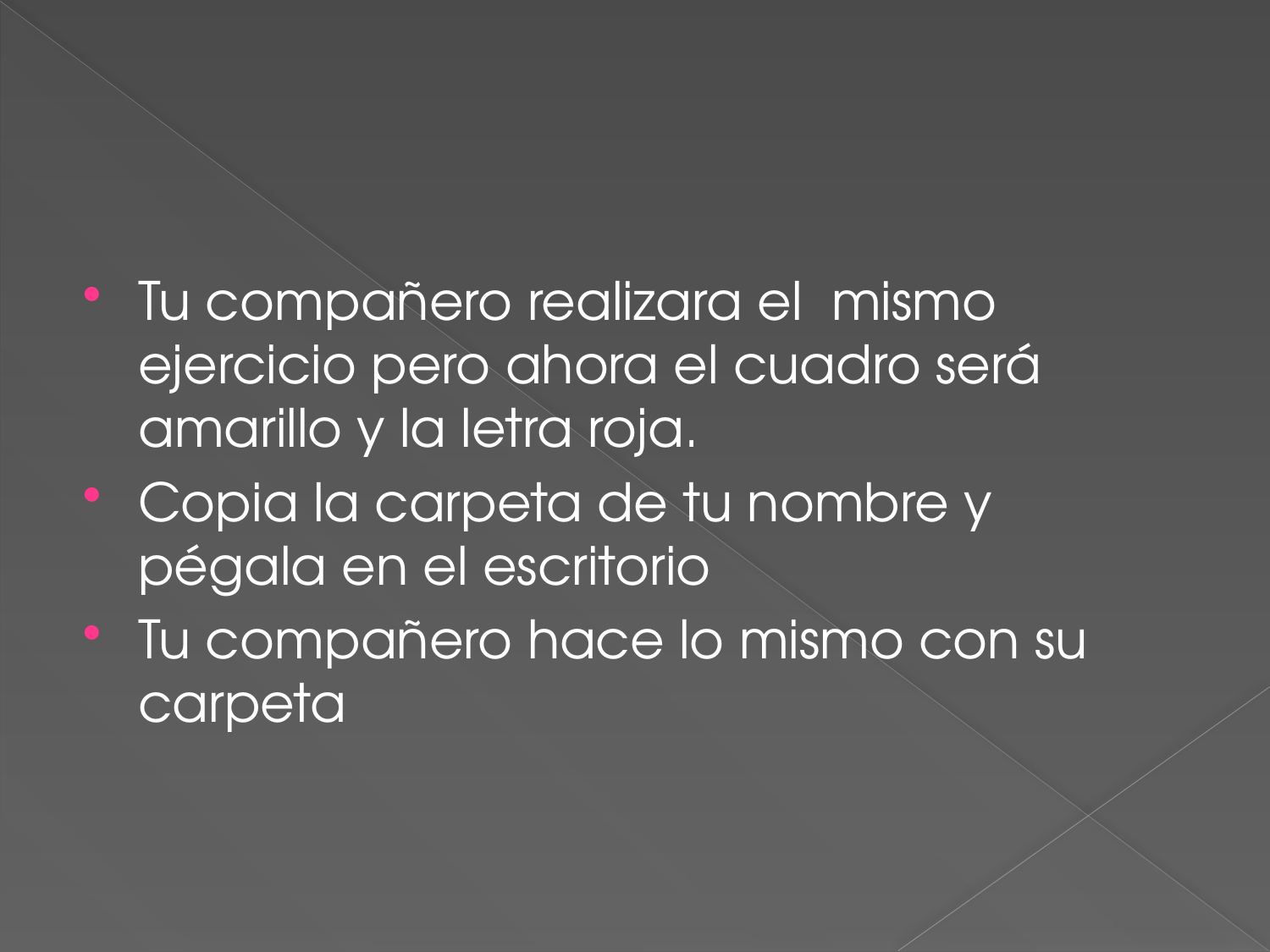

#
Tu compañero realizara el  mismo ejercicio pero ahora el cuadro será amarillo y la letra roja.
Copia la carpeta de tu nombre y pégala en el escritorio
Tu compañero hace lo mismo con su carpeta